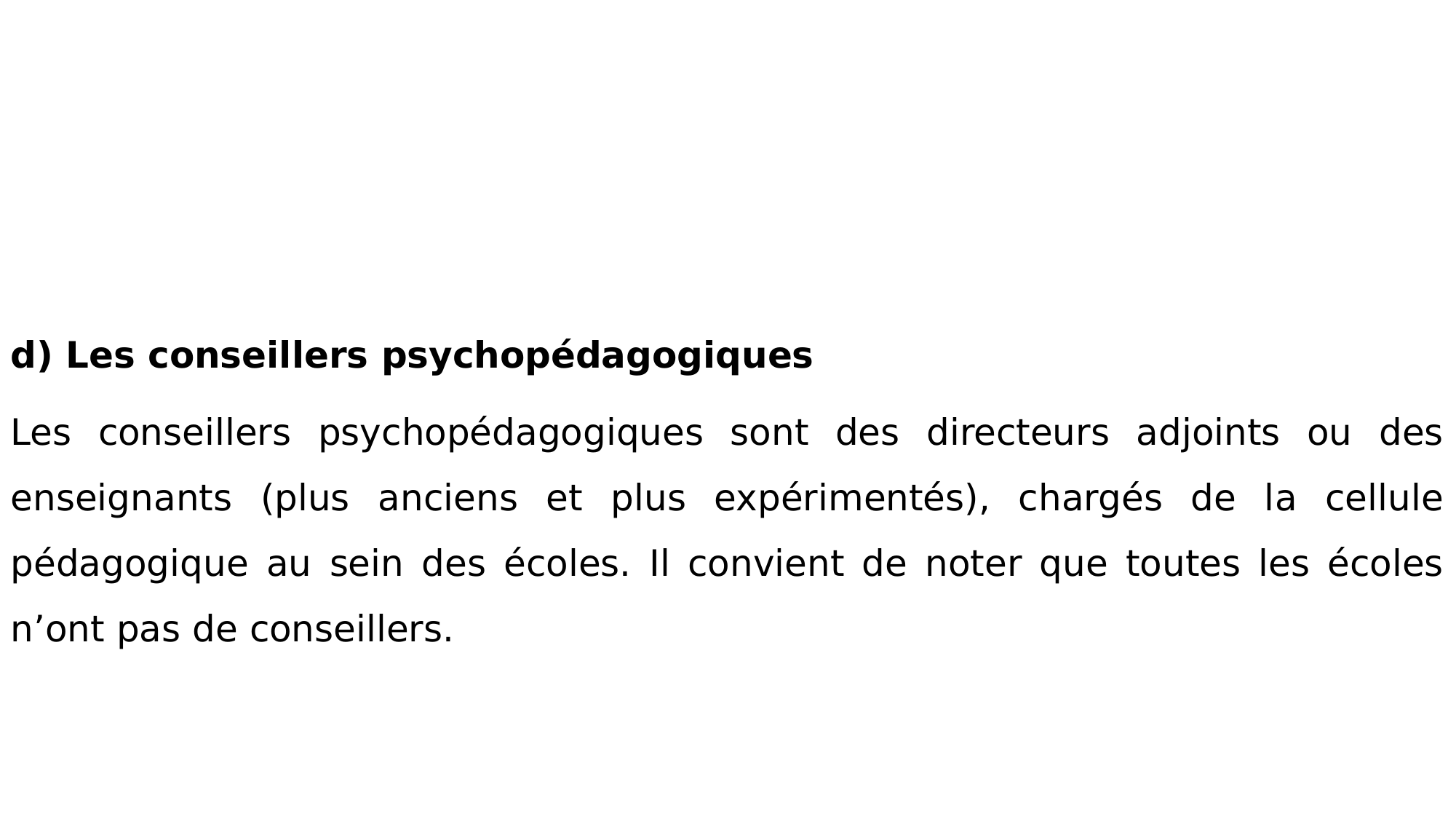

d) Les conseillers psychopédagogiques
Les conseillers psychopédagogiques sont des directeurs adjoints ou des enseignants (plus anciens et plus expérimentés), chargés de la cellule pédagogique au sein des écoles. Il convient de noter que toutes les écoles n’ont pas de conseillers.